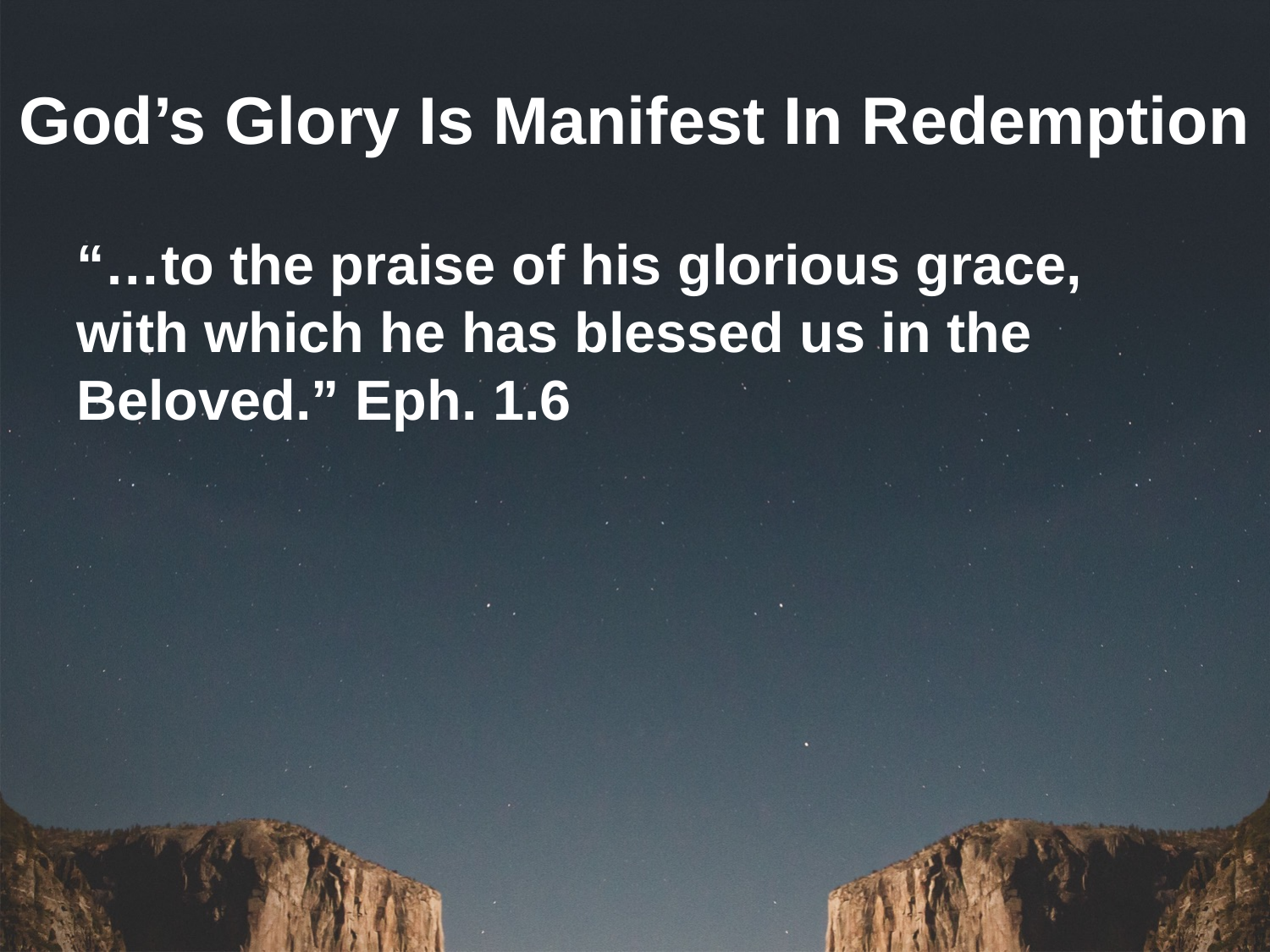

# God’s Glory Is Manifest In Redemption
“…to the praise of his glorious grace, with which he has blessed us in the Beloved.” Eph. 1.6